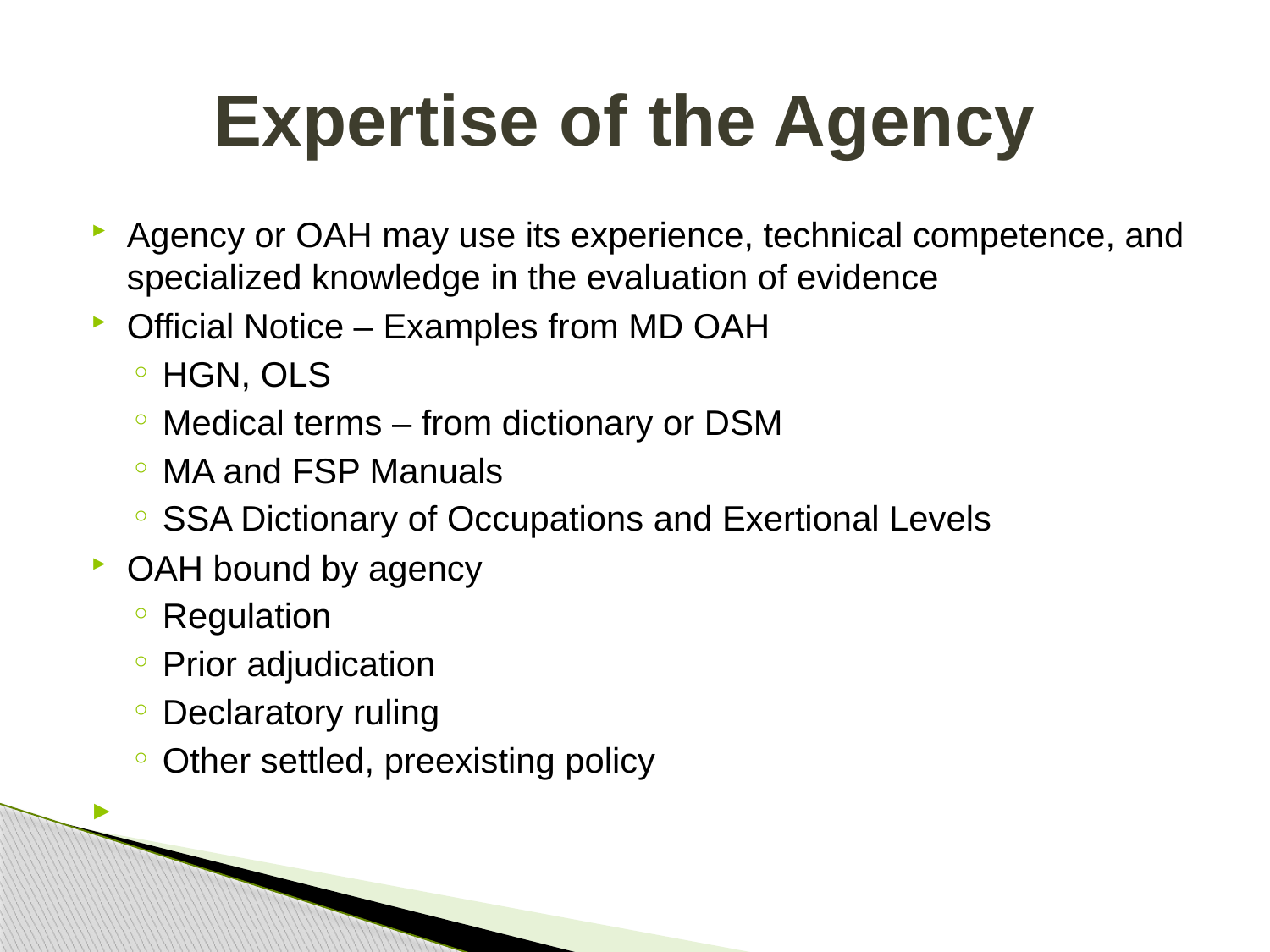

# Expertise of the Agency
Agency or OAH may use its experience, technical competence, and specialized knowledge in the evaluation of evidence
Official Notice – Examples from MD OAH
HGN, OLS
Medical terms – from dictionary or DSM
MA and FSP Manuals
SSA Dictionary of Occupations and Exertional Levels
OAH bound by agency
Regulation
Prior adjudication
Declaratory ruling
Other settled, preexisting policy